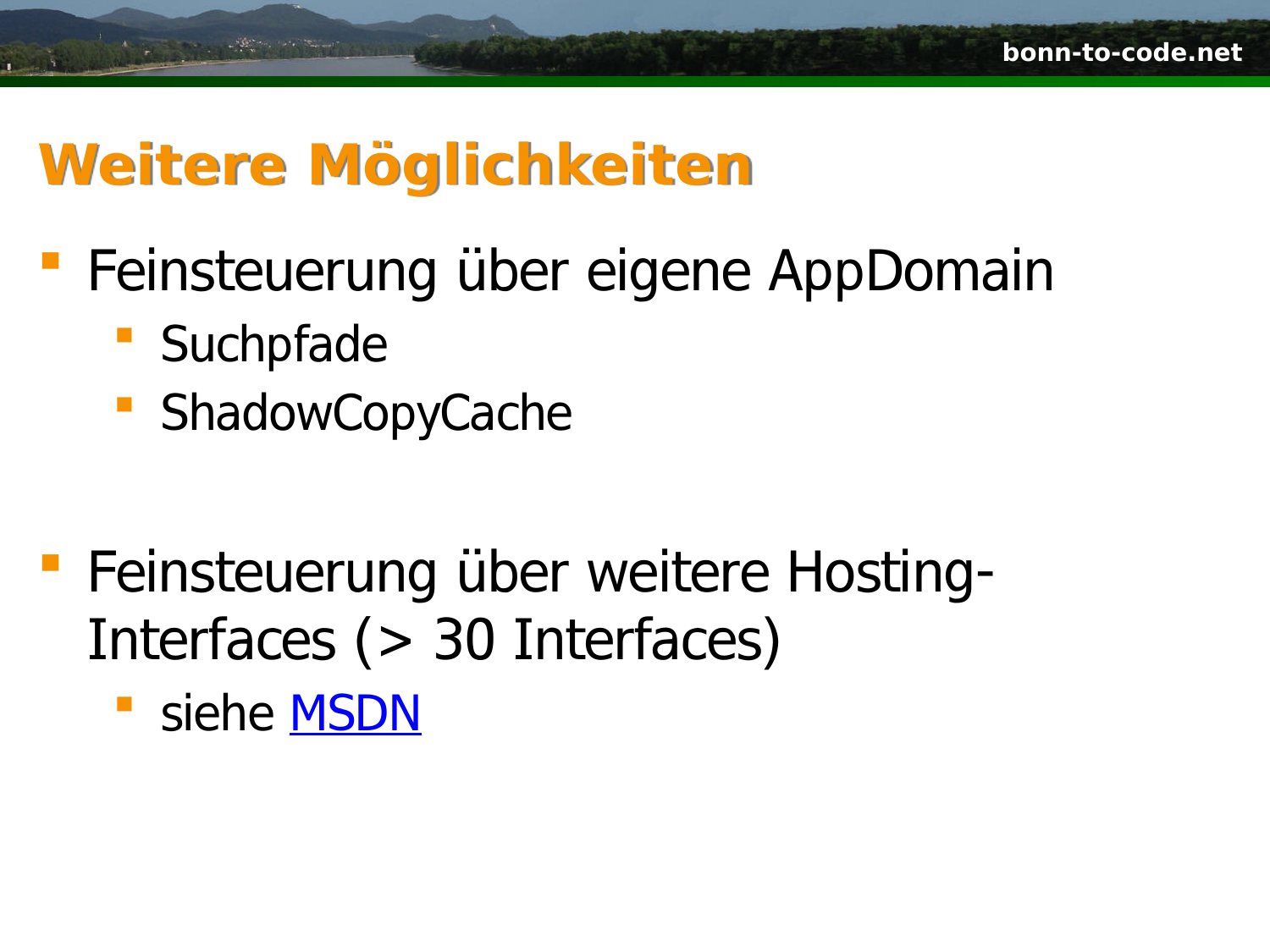

# Weitere Möglichkeiten
Feinsteuerung über eigene AppDomain
Suchpfade
ShadowCopyCache

Feinsteuerung über weitere Hosting-Interfaces (> 30 Interfaces)
siehe MSDN